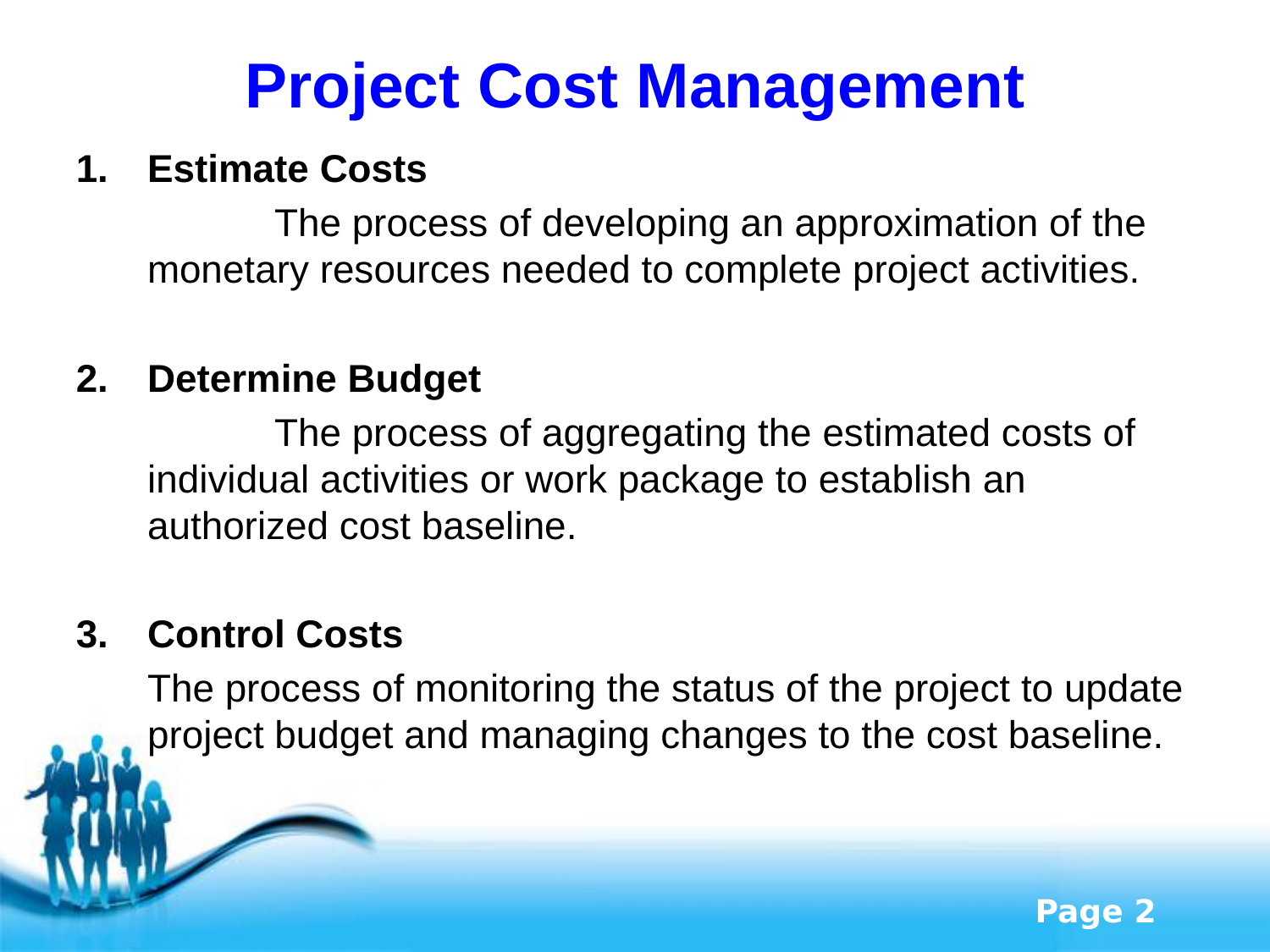

# Project Cost Management
Estimate Costs
		The process of developing an approximation of the monetary resources needed to complete project activities.

Determine Budget
		The process of aggregating the estimated costs of individual activities or work package to establish an authorized cost baseline.

Control Costs
	The process of monitoring the status of the project to update project budget and managing changes to the cost baseline.